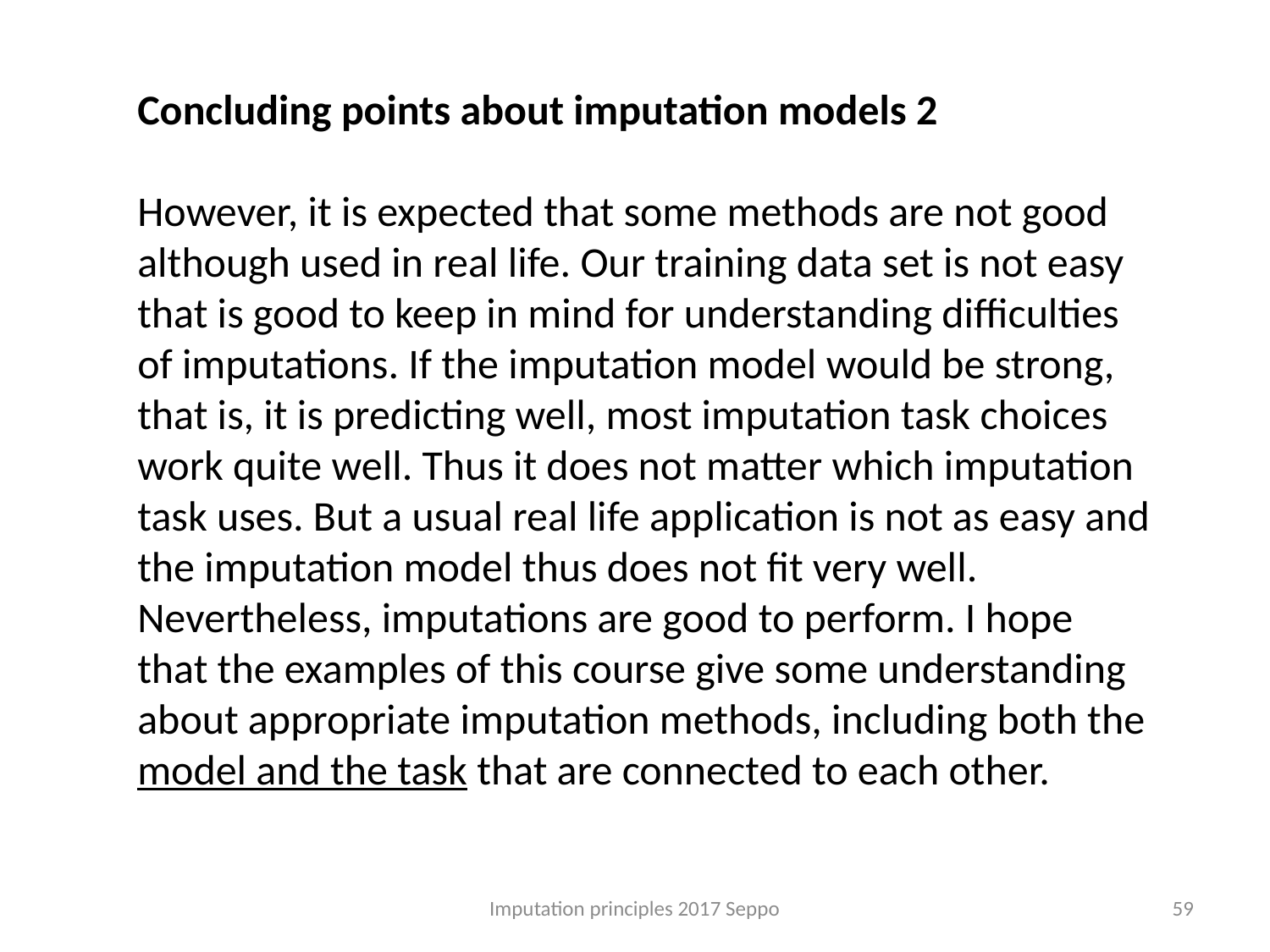

Concluding points about imputation models 2

However, it is expected that some methods are not good although used in real life. Our training data set is not easy that is good to keep in mind for understanding difficulties of imputations. If the imputation model would be strong, that is, it is predicting well, most imputation task choices work quite well. Thus it does not matter which imputation task uses. But a usual real life application is not as easy and the imputation model thus does not fit very well. Nevertheless, imputations are good to perform. I hope that the examples of this course give some understanding about appropriate imputation methods, including both the model and the task that are connected to each other.
Imputation principles 2017 Seppo
59